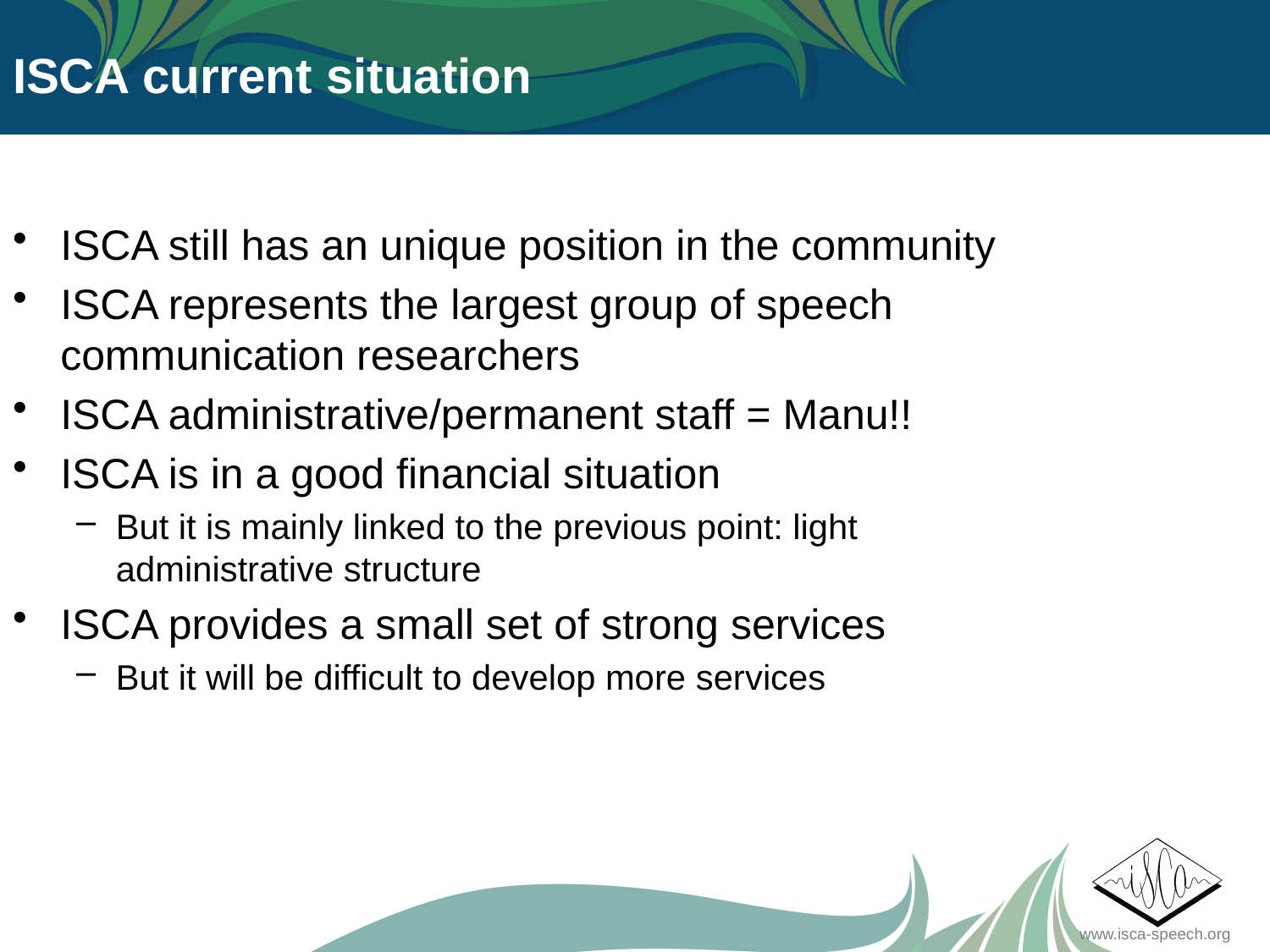

ISCA current situation
ISCA still has an unique position in the community
ISCA represents the largest group of speech communication researchers
ISCA administrative/permanent staff = Manu!!
ISCA is in a good financial situation
But it is mainly linked to the previous point: light administrative structure
ISCA provides a small set of strong services
But it will be difficult to develop more services